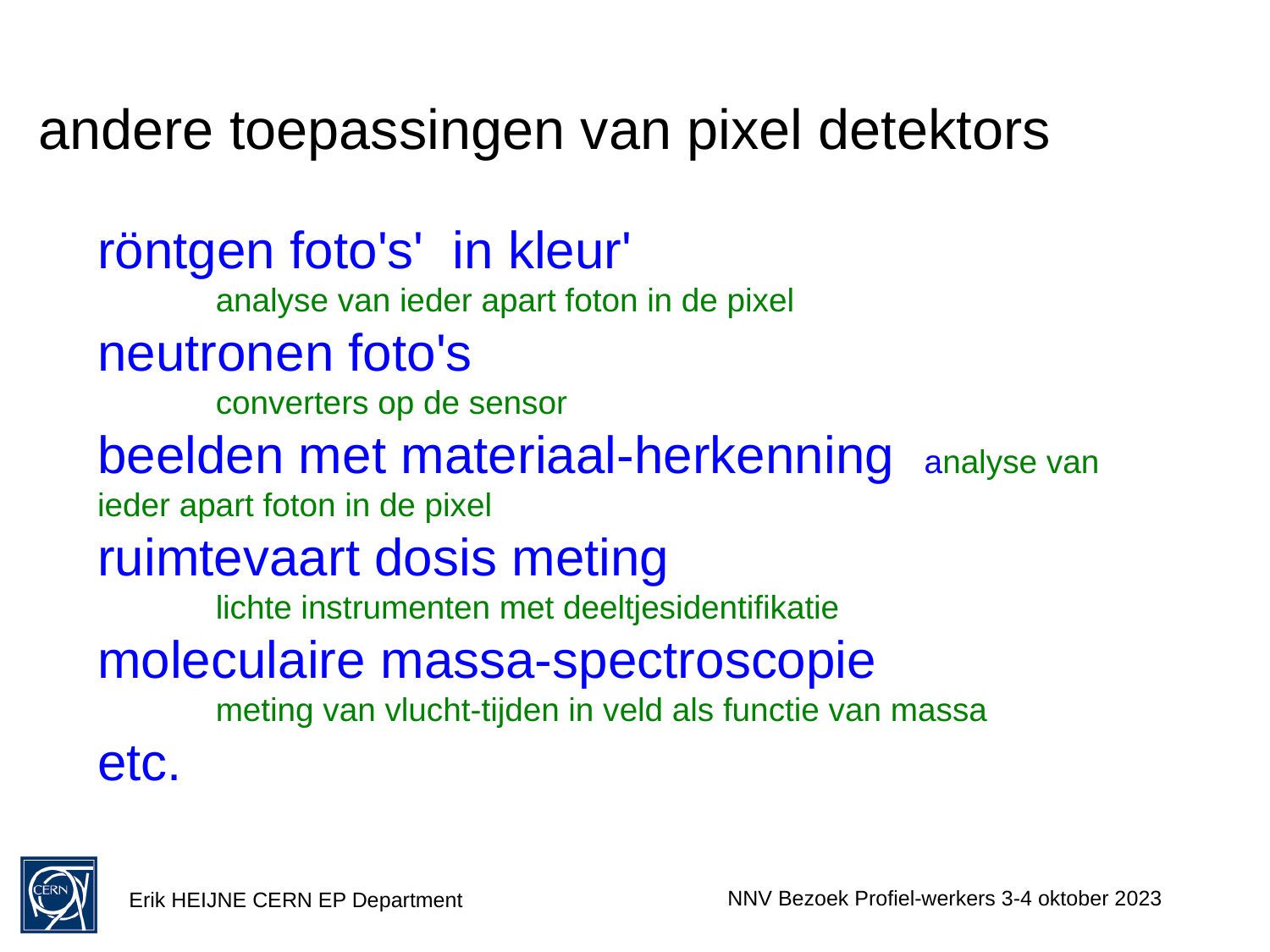

andere toepassingen van pixel detektors
# röntgen foto's'  in kleur' analyse van ieder apart foton in de pixel neutronen foto's converters op de sensor beelden met materiaal-herkenning 				analyse van ieder apart foton in de pixel ruimtevaart dosis meting lichte instrumenten met deeltjesidentifikatie moleculaire massa-spectroscopie meting van vlucht-tijden in veld als functie van massa etc.